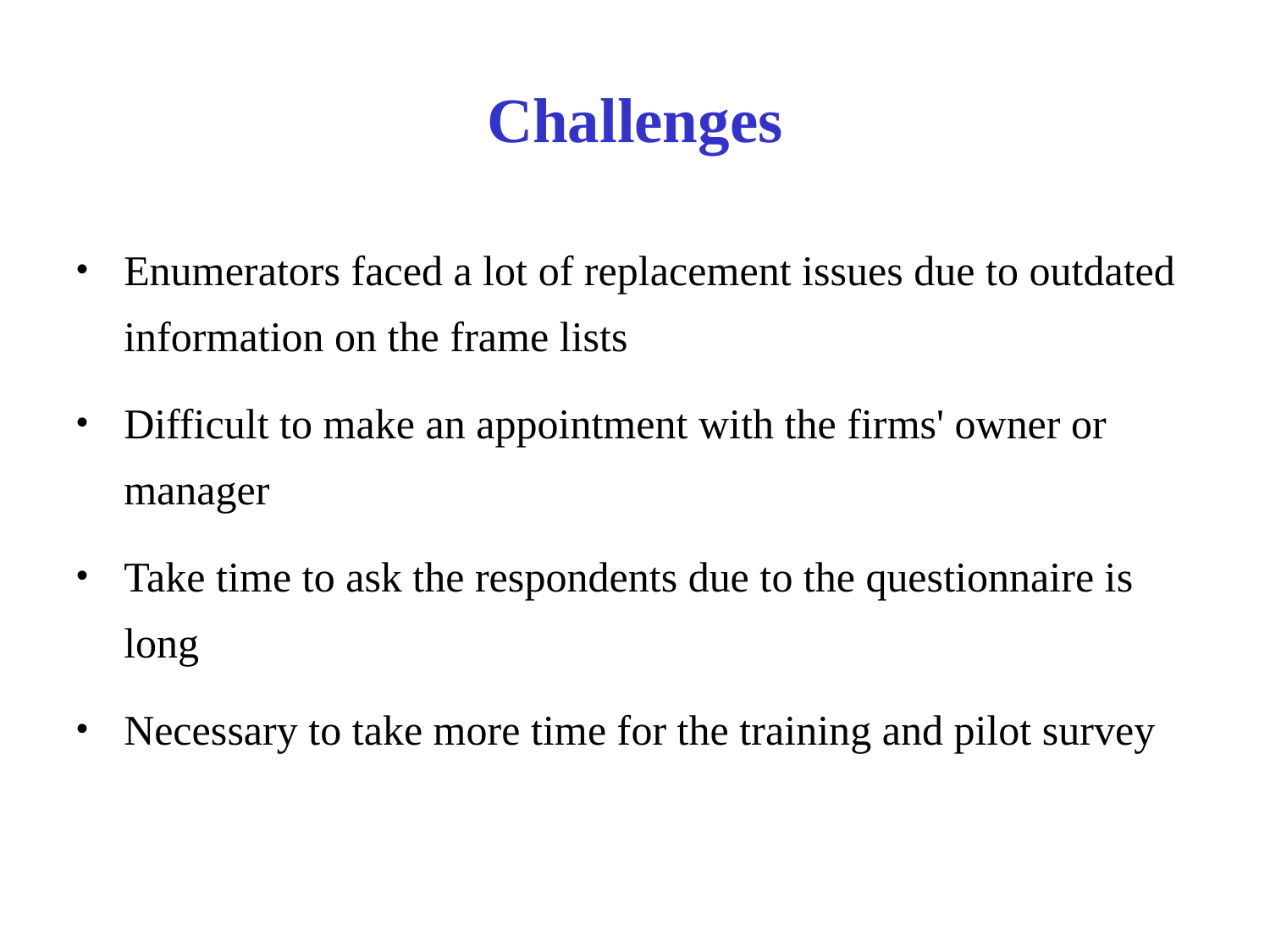

# Challenges
Enumerators faced a lot of replacement issues due to outdated information on the frame lists
Difficult to make an appointment with the firms' owner or manager
Take time to ask the respondents due to the questionnaire is long
Necessary to take more time for the training and pilot survey